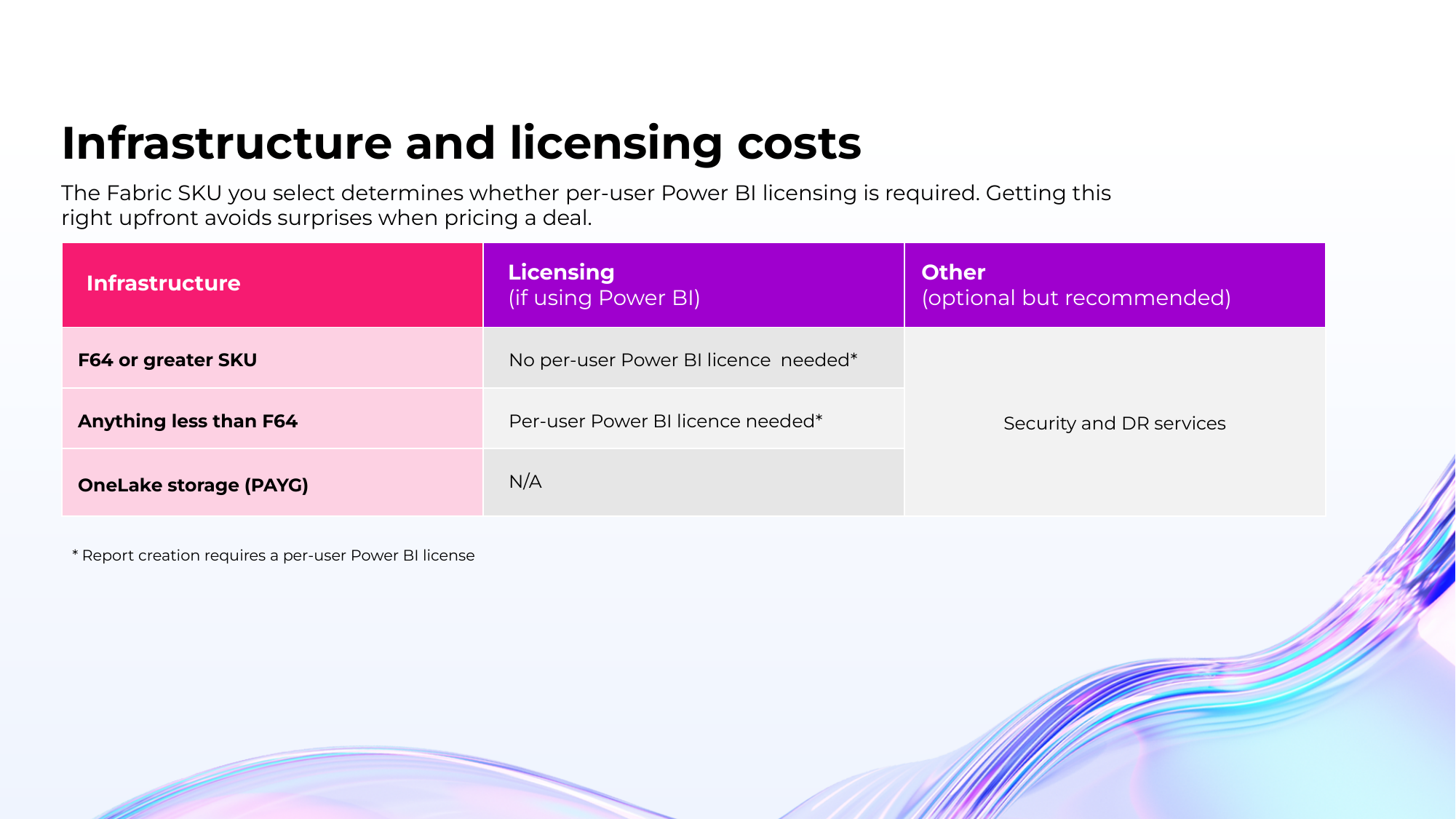

# Infrastructure and licensing costs
The Fabric SKU you select determines whether per-user Power BI licensing is required. Getting this right upfront avoids surprises when pricing a deal.
| Infrastructure | Licensing (if using Power BI)​ | Other (optional but recommended) |
| --- | --- | --- |
| F64 or greater SKU​ | No per-user Power BI licence  needed\* | Security and DR services |
| Anything less than F64​ | Per-user Power BI licence needed\* |  |
| OneLake storage (PAYG)​ | N/A |  |
* Report creation requires a per-user Power BI license